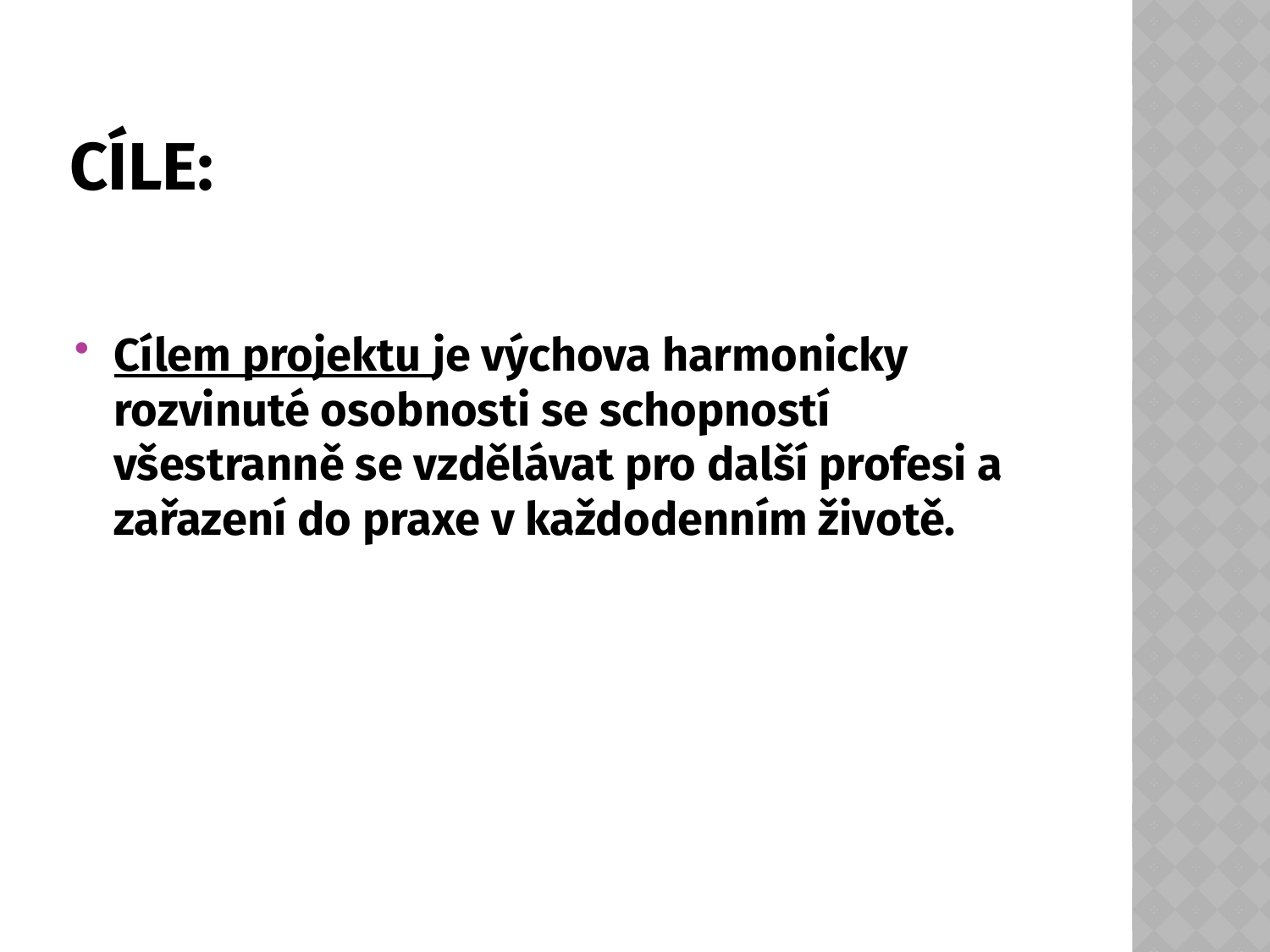

# Cíle:

Cílem projektu je výchova harmonicky rozvinuté osobnosti se schopností všestranně se vzdělávat pro další profesi a zařazení do praxe v každodenním životě.